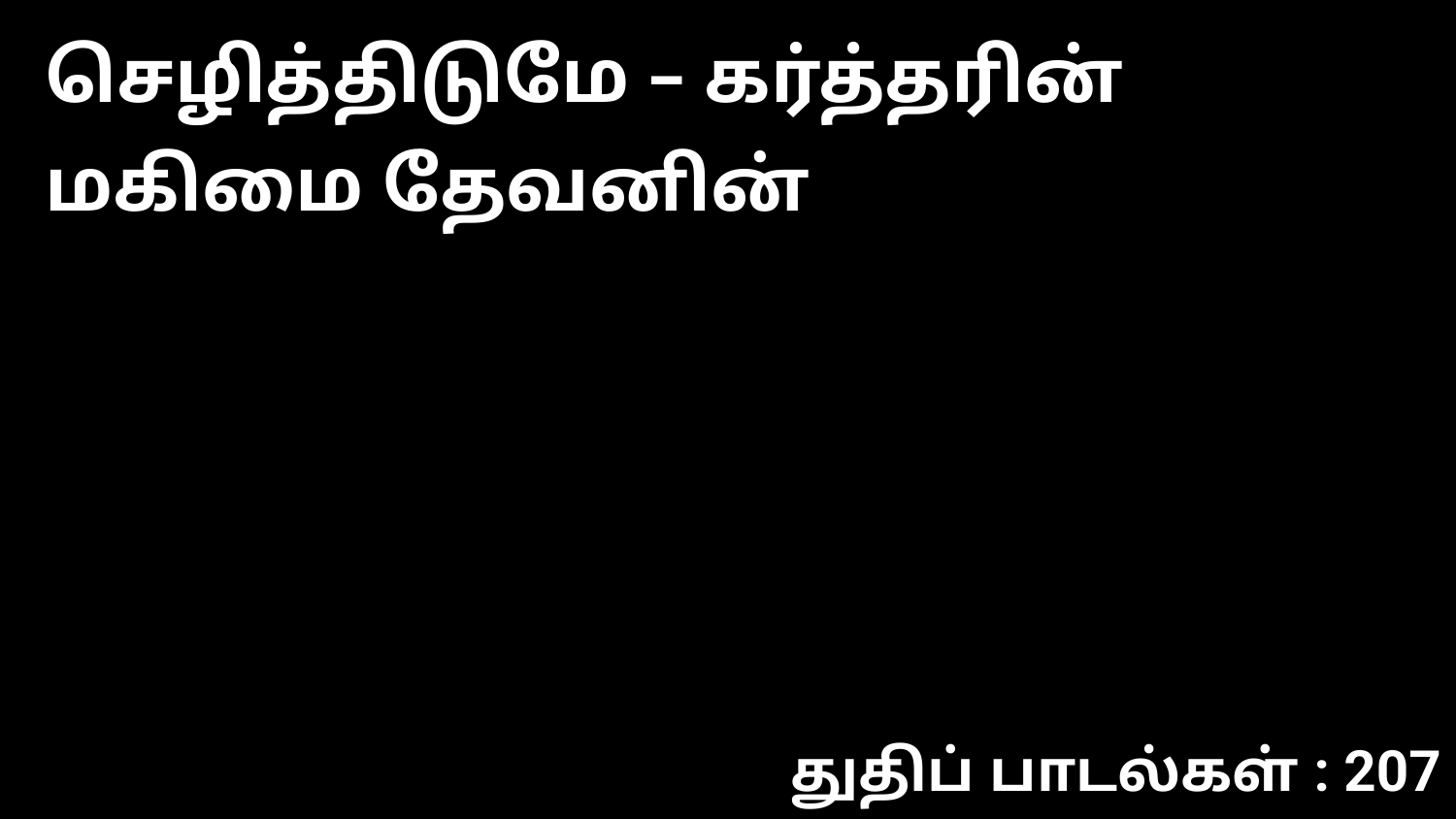

செழித்திடுமே – கர்த்தரின் மகிமை தேவனின்
துதிப் பாடல்கள் : 207